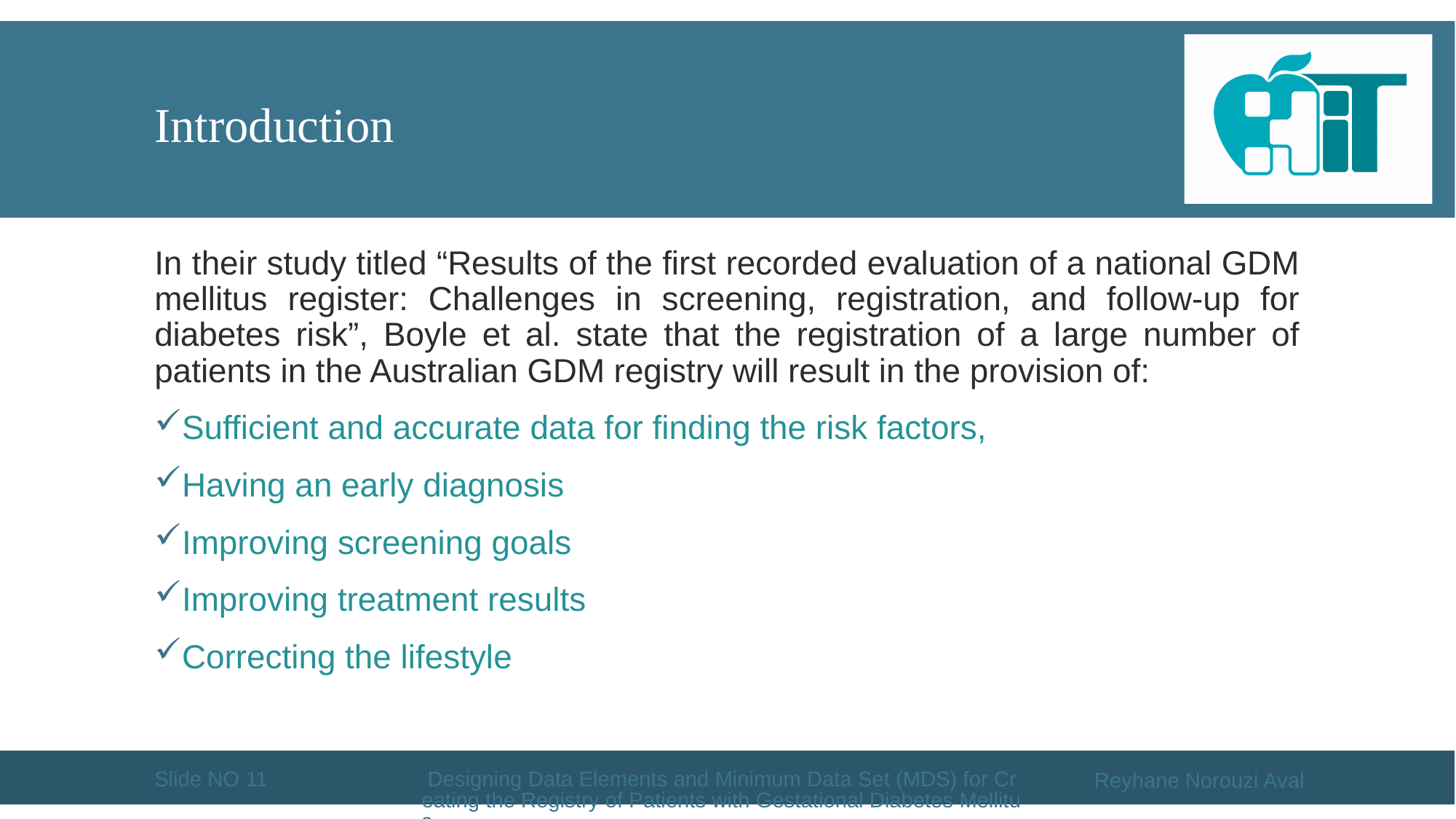

Introduction
In their study titled “Results of the first recorded evaluation of a national GDM mellitus register: Challenges in screening, registration, and follow-up for diabetes risk”, Boyle et al. state that the registration of a large number of patients in the Australian GDM registry will result in the provision of:
Sufficient and accurate data for finding the risk factors,
Having an early diagnosis
Improving screening goals
Improving treatment results
Correcting the lifestyle
Slide NO 11
 Designing Data Elements and Minimum Data Set (MDS) for Creating the Registry of Patients with Gestational Diabetes Mellitus
Reyhane Norouzi Aval